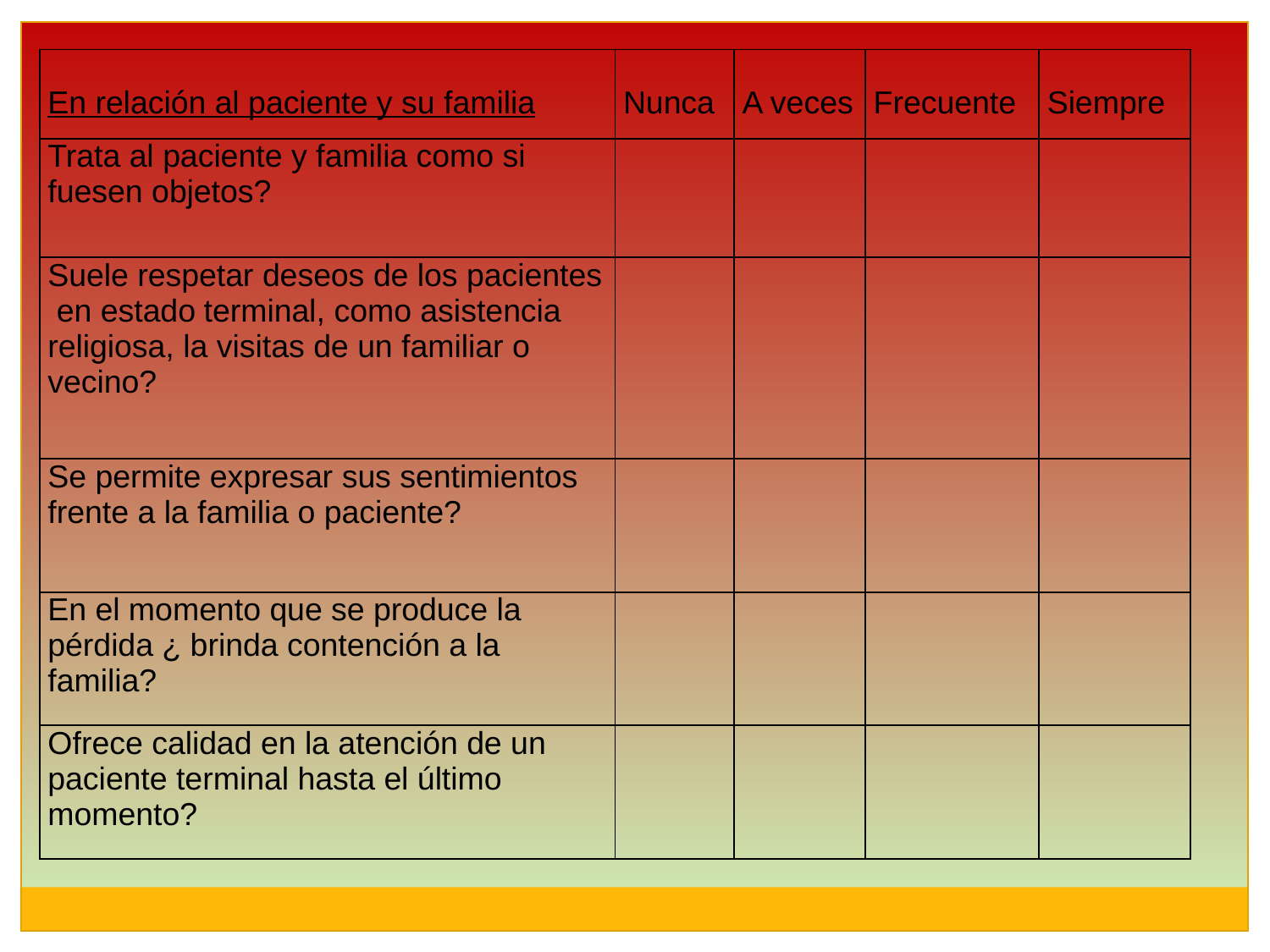

| En relación al paciente y su familia | Nunca | A veces | Frecuente | Siempre |
| --- | --- | --- | --- | --- |
| Trata al paciente y familia como si fuesen objetos? |  |  |  |  |
| Suele respetar deseos de los pacientes en estado terminal, como asistencia religiosa, la visitas de un familiar o vecino? |  |  |  |  |
| Se permite expresar sus sentimientos frente a la familia o paciente? |  |  |  |  |
| En el momento que se produce la pérdida ¿ brinda contención a la familia? |  |  |  |  |
| Ofrece calidad en la atención de un paciente terminal hasta el último momento? |  |  |  |  |